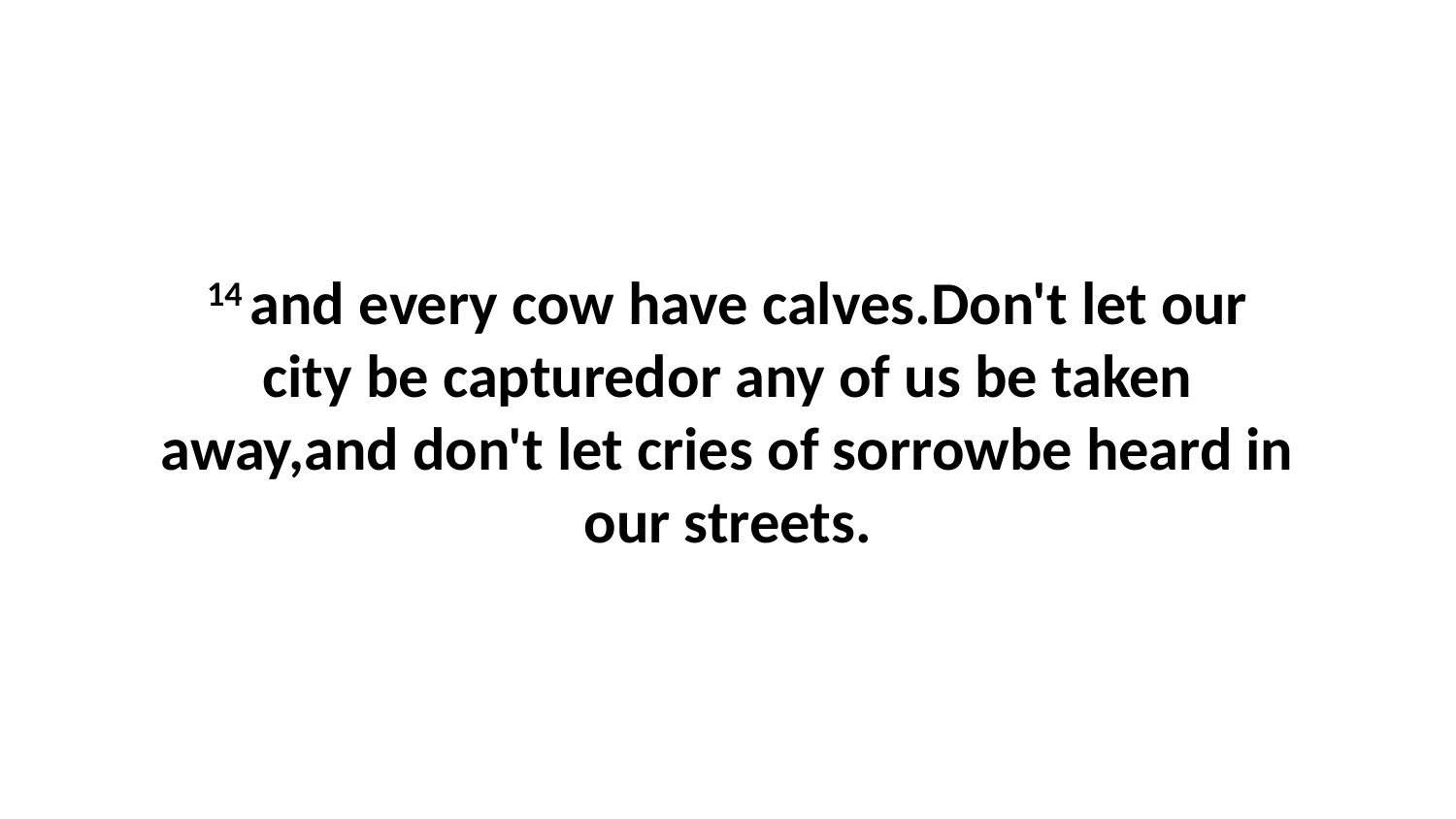

14 and every cow have calves.Don't let our city be capturedor any of us be taken away,and don't let cries of sorrowbe heard in our streets.